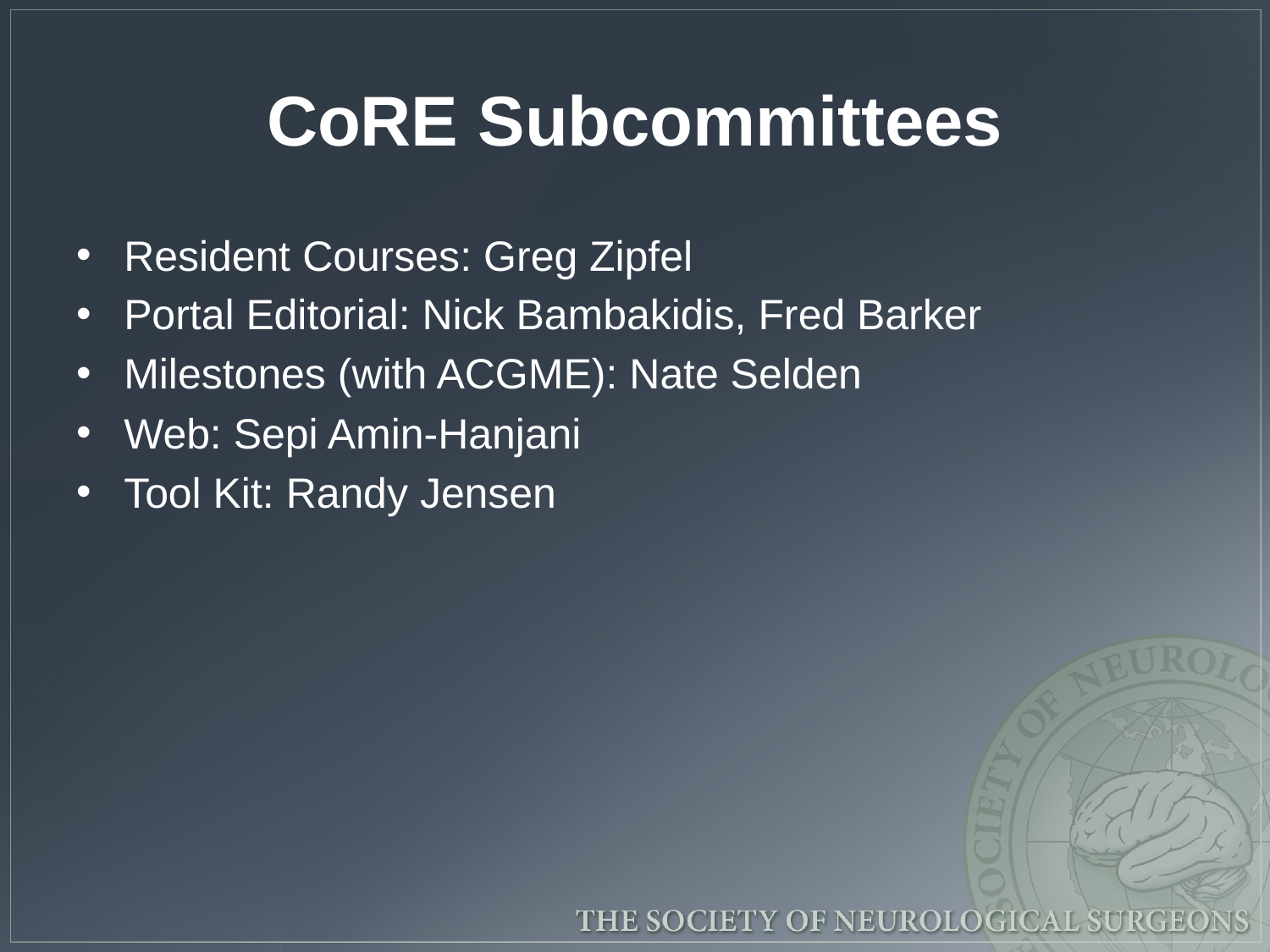

# CoRE Subcommittees
Resident Courses: Greg Zipfel
Portal Editorial: Nick Bambakidis, Fred Barker
Milestones (with ACGME): Nate Selden
Web: Sepi Amin-Hanjani
Tool Kit: Randy Jensen